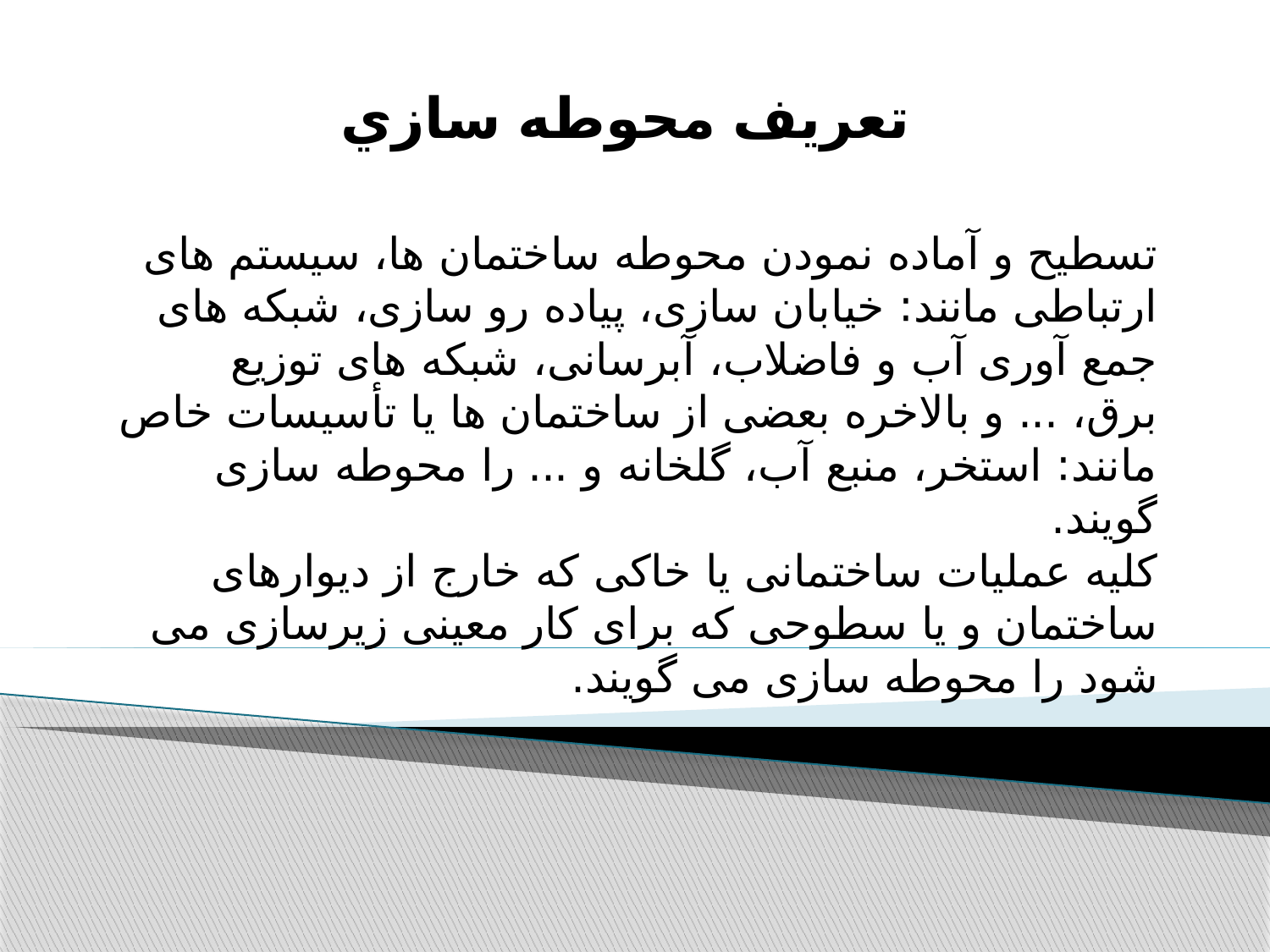

# تعريف محوطه سازي
تسطیح و آماده نمودن محوطه ساختمان ها، سیستم های ارتباطی مانند: خیابان سازی، پیاده رو سازی، شبکه های جمع آوری آب و فاضلاب، آبرسانی، شبکه های توزیع برق، ... و بالاخره بعضی از ساختمان ها یا تأسیسات خاص مانند: استخر، منبع آب، گلخانه و ... را محوطه سازی گویند.
کلیه عملیات ساختمانی یا خاکی که خارج از دیوارهای ساختمان و یا سطوحی که برای کار معینی زیرسازی می شود را محوطه سازی می گویند.